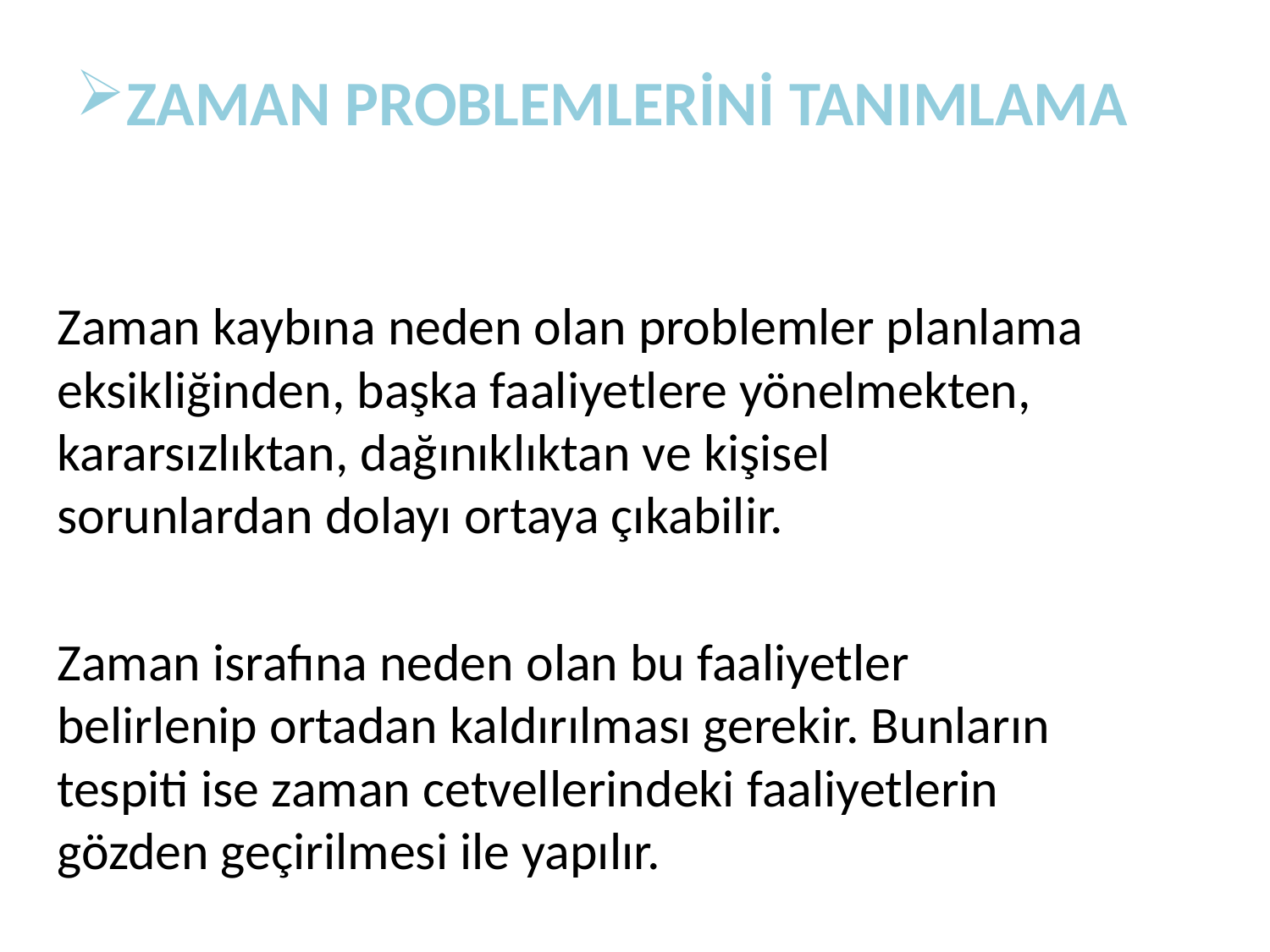

ZAMAN PROBLEMLERİNİ TANIMLAMA
		Zaman kaybına neden olan problemler planlama eksikliğinden, başka faaliyetlere yönelmekten, kararsızlıktan, dağınıklıktan ve kişisel sorunlardan dolayı ortaya çıkabilir.

		Zaman israfına neden olan bu faaliyetler belirlenip ortadan kaldırılması gerekir. Bunların tespiti ise zaman cetvellerindeki faaliyetlerin gözden geçirilmesi ile yapılır.